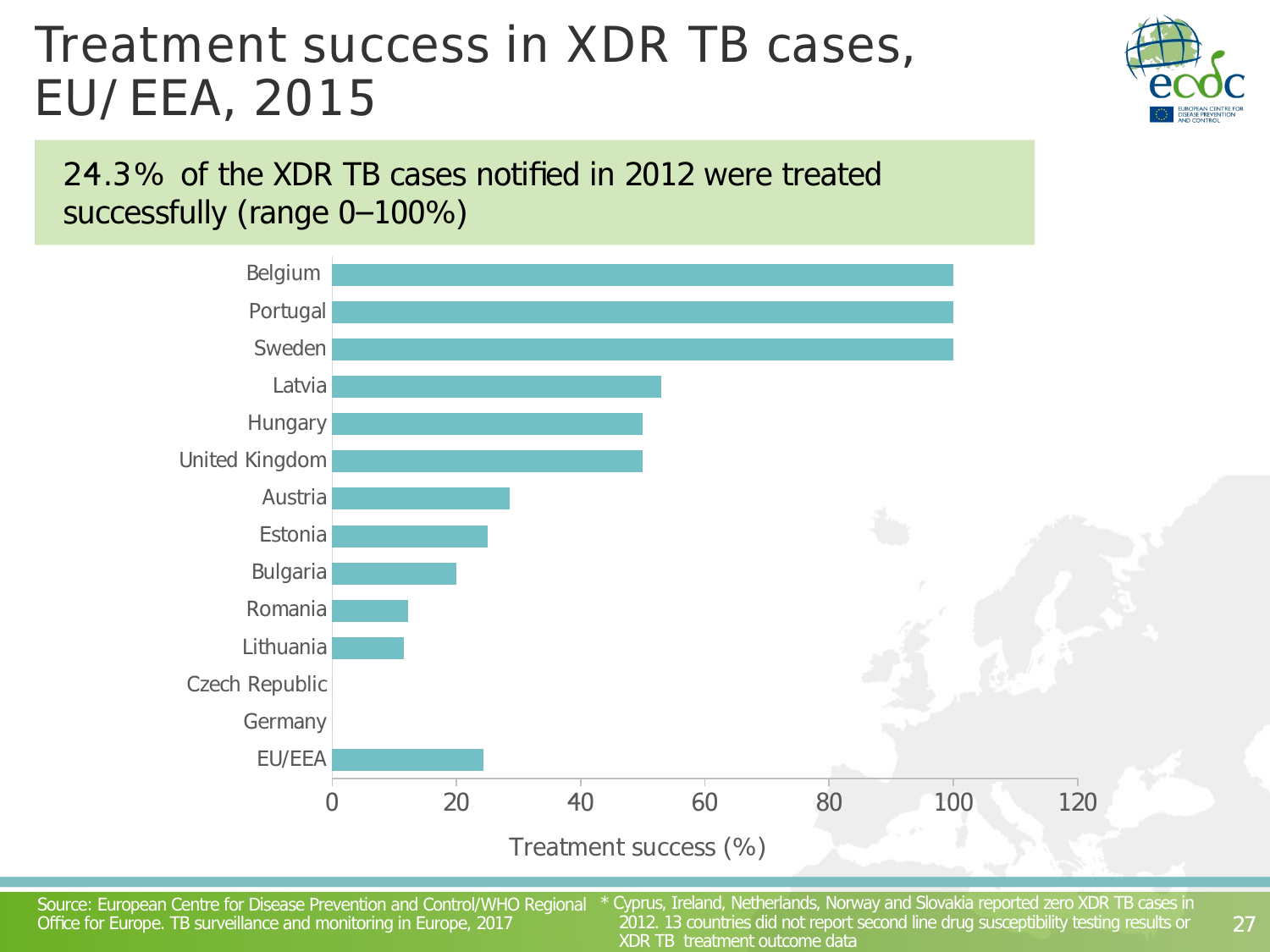

# Treatment success in XDR TB cases, EU/EEA, 2015
24.3% of the XDR TB cases notified in 2012 were treated successfully (range 0–100%)

### Chart

| Category | Success |
|---|---|
| EU/EEA | 24.3 |
| Germany | 0.0 |
| Czech Republic | 0.0 |
| Lithuania | 11.538461538461538 |
| Romania | 12.195121951219512 |
| Bulgaria | 20.0 |
| Estonia | 25.0 |
| Austria | 28.57142857142857 |
| United Kingdom | 50.0 |
| Hungary | 50.0 |
| Latvia | 52.94117647058824 |
| Sweden | 100.0 |
| Portugal | 100.0 |
| Belgium  | 100.0 |
* Cyprus, Ireland, Netherlands, Norway and Slovakia reported zero XDR TB cases in 2012. 13 countries did not report second line drug susceptibility testing results or XDR TB  treatment outcome data
Source: European Centre for Disease Prevention and Control/WHO Regional Office for Europe. TB surveillance and monitoring in Europe, 2017

27
27